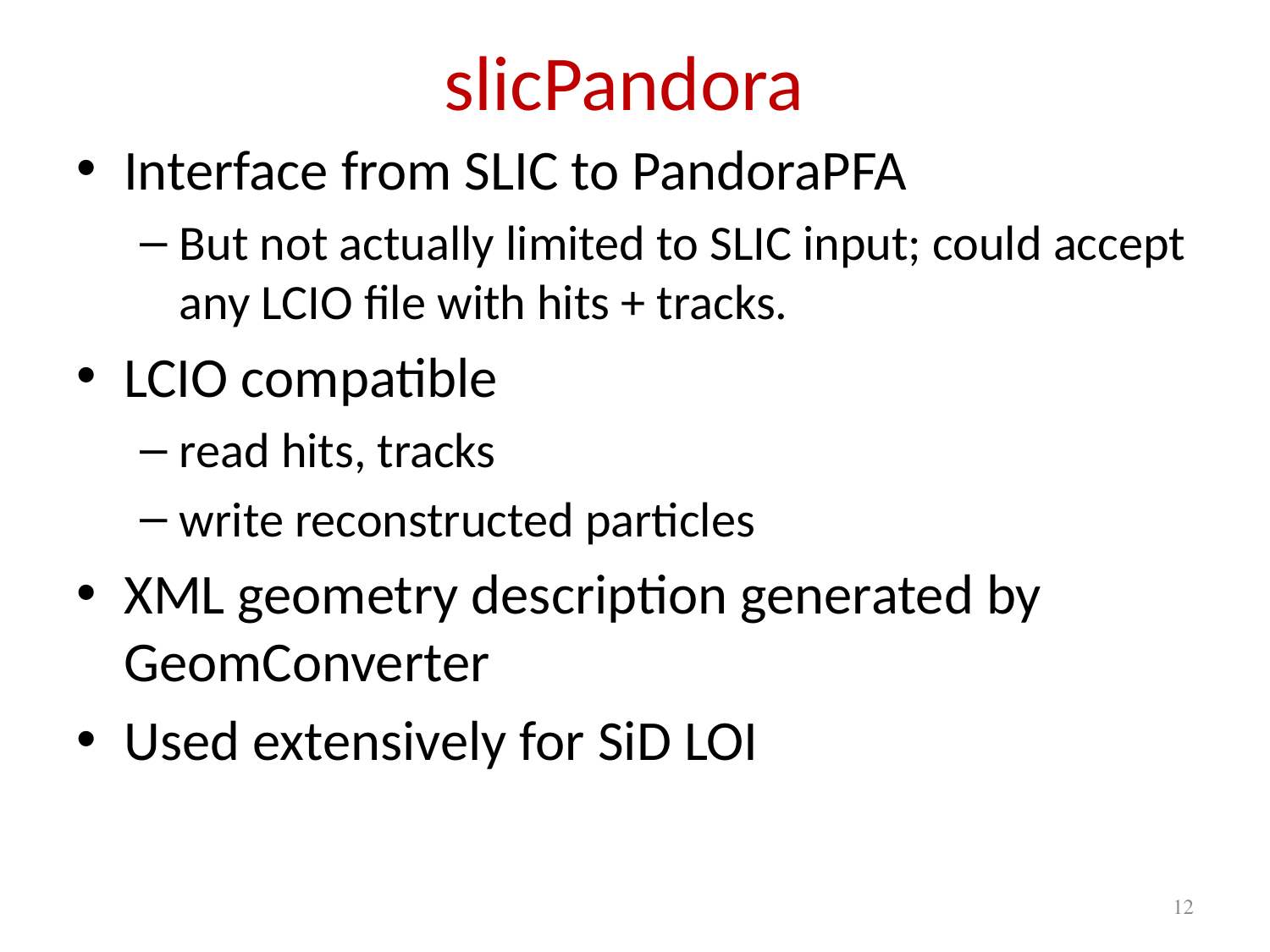

# slicPandora
Interface from SLIC to PandoraPFA
But not actually limited to SLIC input; could accept any LCIO file with hits + tracks.
LCIO compatible
read hits, tracks
write reconstructed particles
XML geometry description generated by GeomConverter
Used extensively for SiD LOI
12